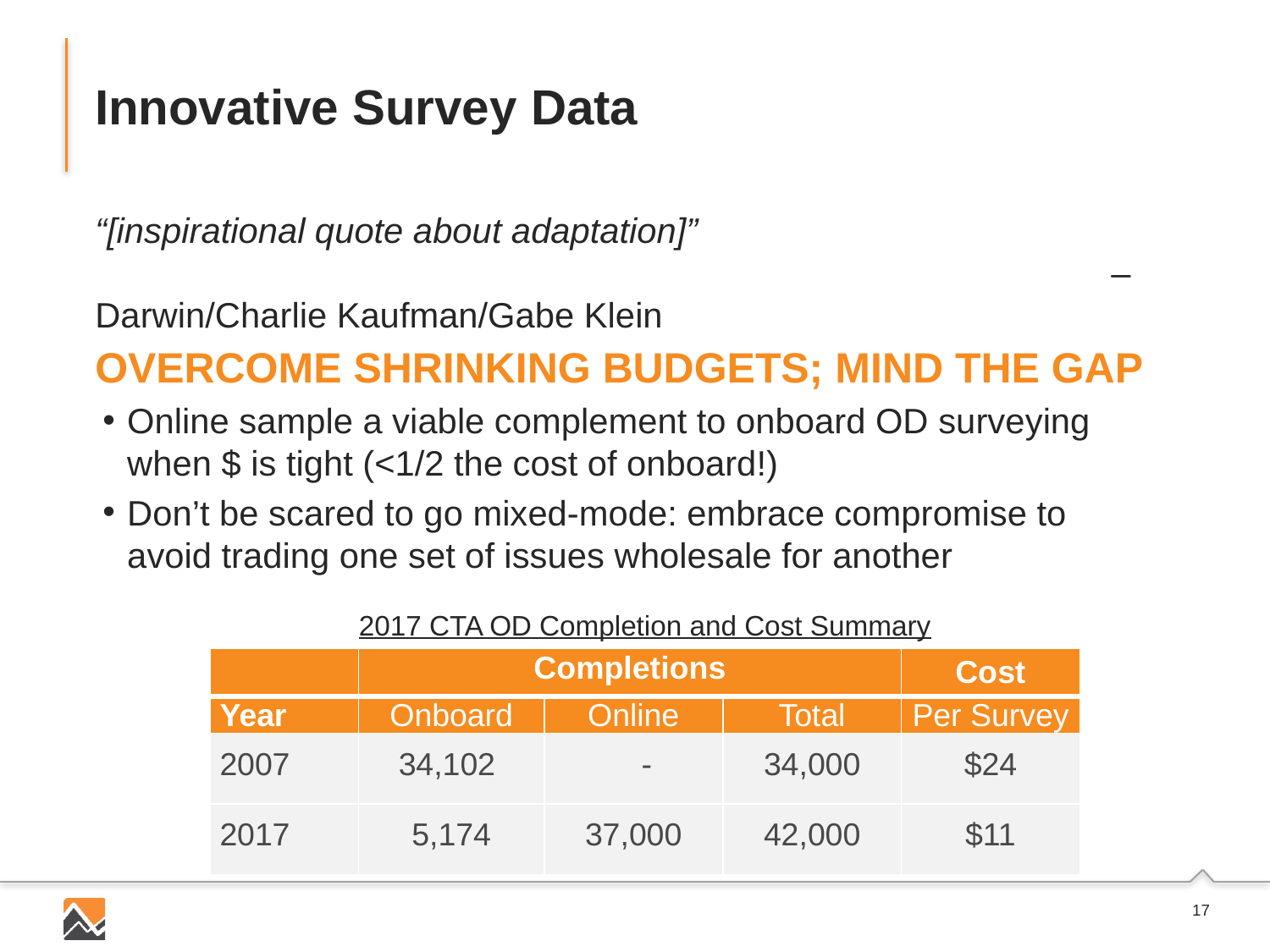

# Innovative Survey Data
“[inspirational quote about adaptation]”
								–Darwin/Charlie Kaufman/Gabe Klein
OVERCOME SHRINKING BUDGETS; MIND THE GAP
Online sample a viable complement to onboard OD surveying when $ is tight (<1/2 the cost of onboard!)
Don’t be scared to go mixed-mode: embrace compromise to avoid trading one set of issues wholesale for another
2017 CTA OD Completion and Cost Summary
|  | Completions |  |  | Cost |
| --- | --- | --- | --- | --- |
| Year | Onboard | Online | Total | Per Survey |
| 2007 | 34,102 | - | 34,000 | $24 |
| 2017 | 5,174 | 37,000 | 42,000 | $11 |